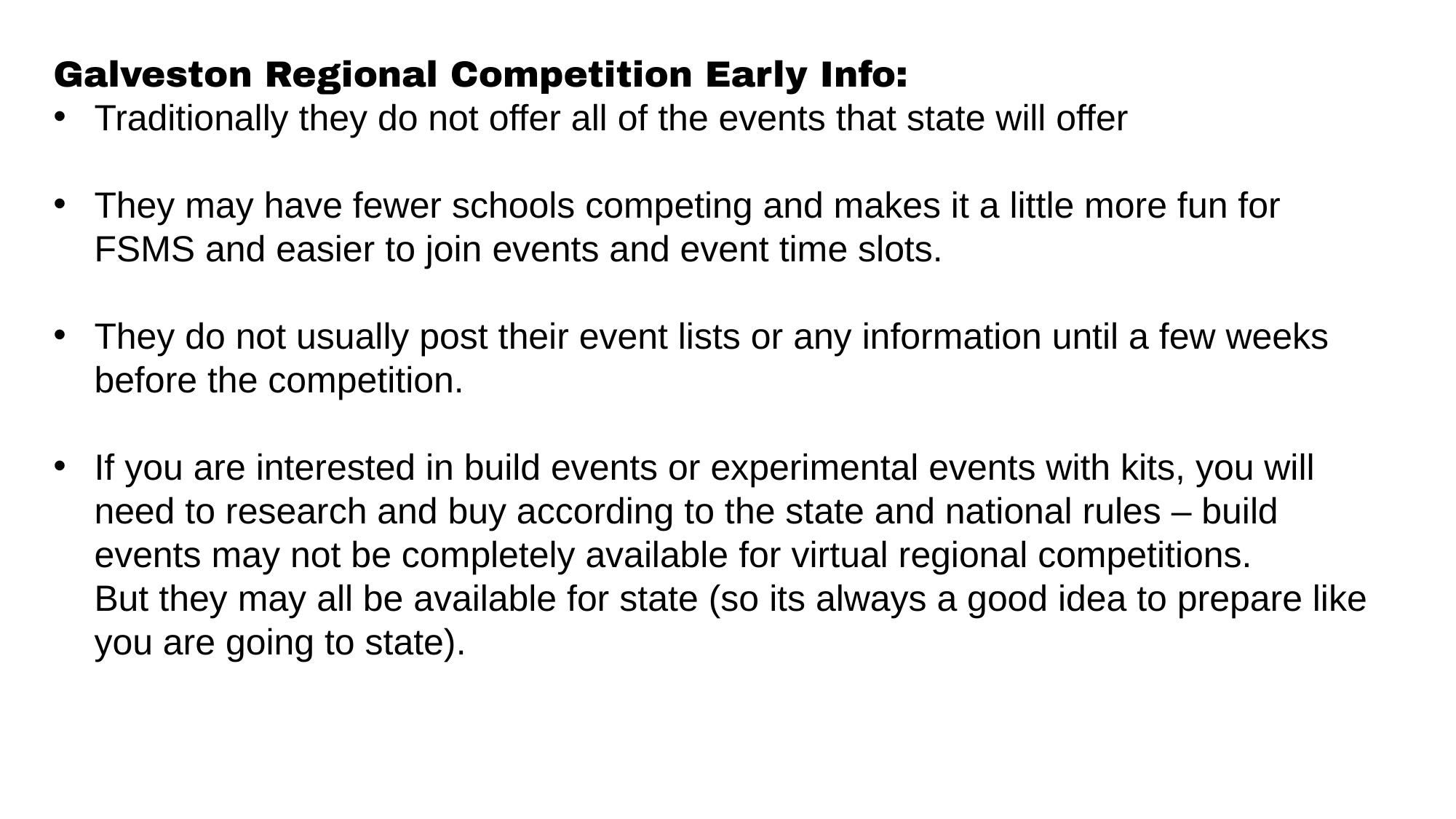

Galveston Regional Competition Early Info:
Traditionally they do not offer all of the events that state will offer

They may have fewer schools competing and makes it a little more fun for FSMS and easier to join events and event time slots.

They do not usually post their event lists or any information until a few weeks before the competition.

If you are interested in build events or experimental events with kits, you will need to research and buy according to the state and national rules – build events may not be completely available for virtual regional competitions.  But they may all be available for state (so its always a good idea to prepare like you are going to state).